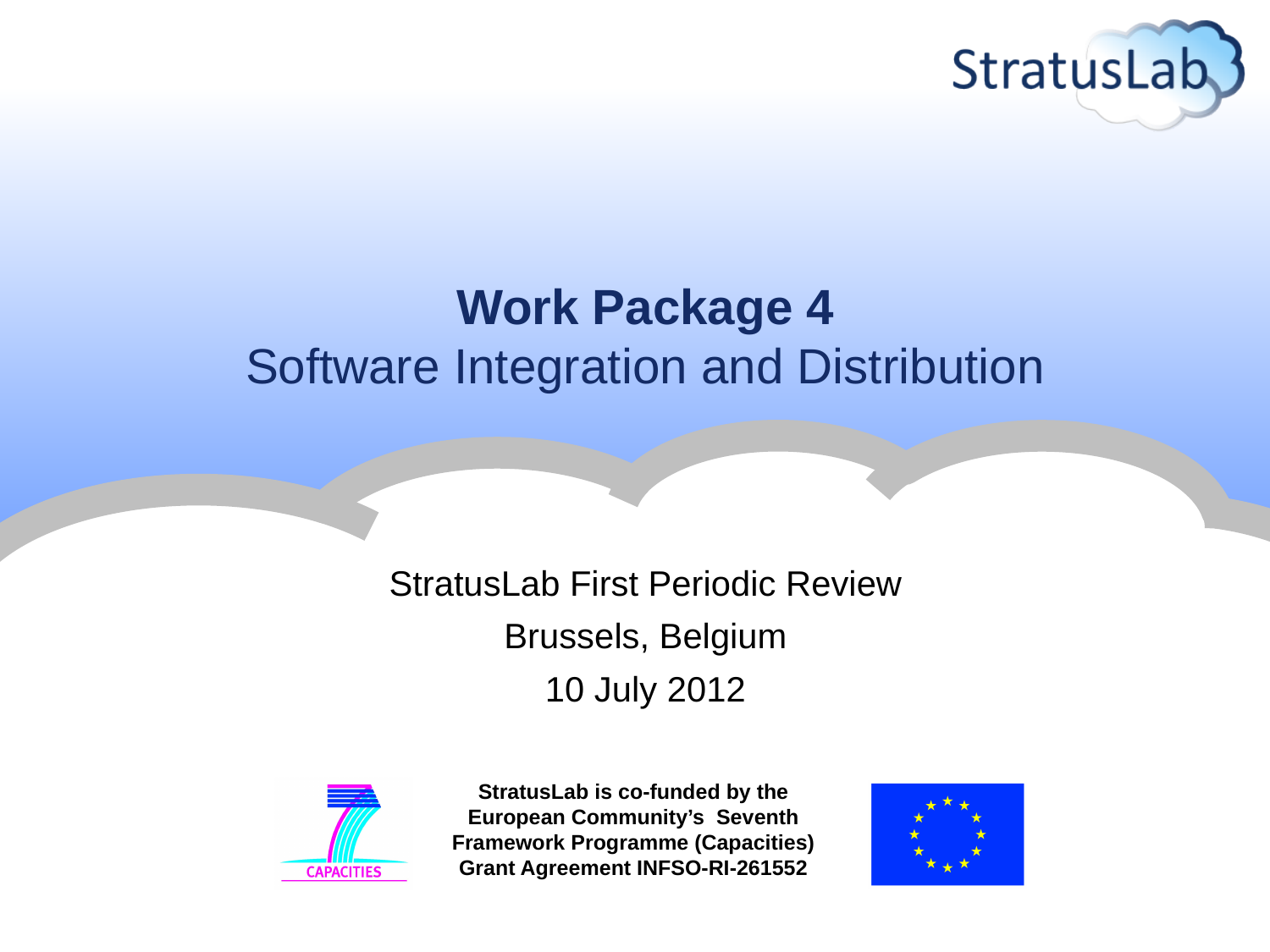

# Work Package 4 Software Integration and Distribution
StratusLab First Periodic Review
Brussels, Belgium
10 July 2012